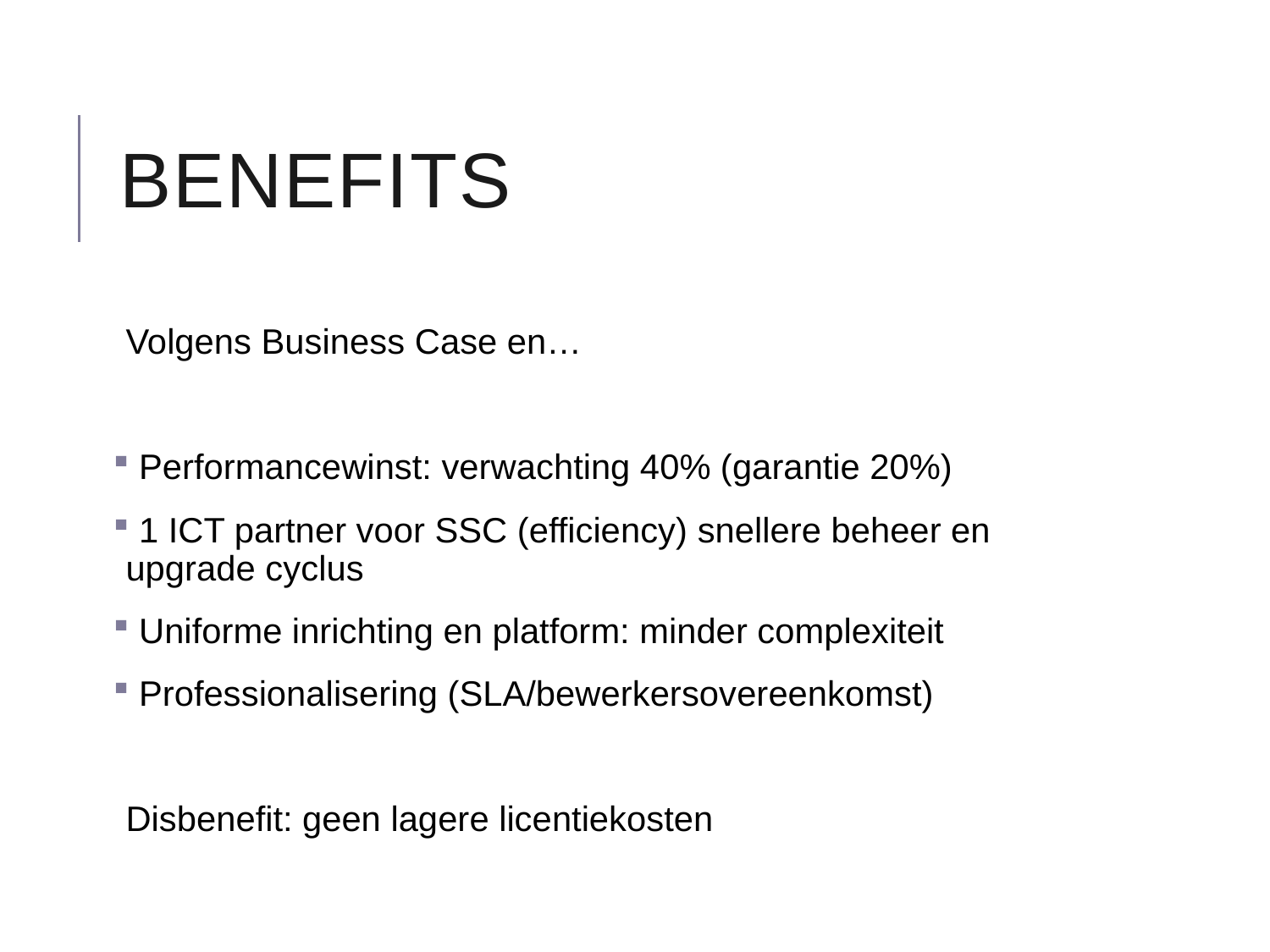

# Benefits
Volgens Business Case en…

 Performancewinst: verwachting 40% (garantie 20%)
 1 ICT partner voor SSC (efficiency) snellere beheer en upgrade cyclus
 Uniforme inrichting en platform: minder complexiteit
 Professionalisering (SLA/bewerkersovereenkomst)

Disbenefit: geen lagere licentiekosten